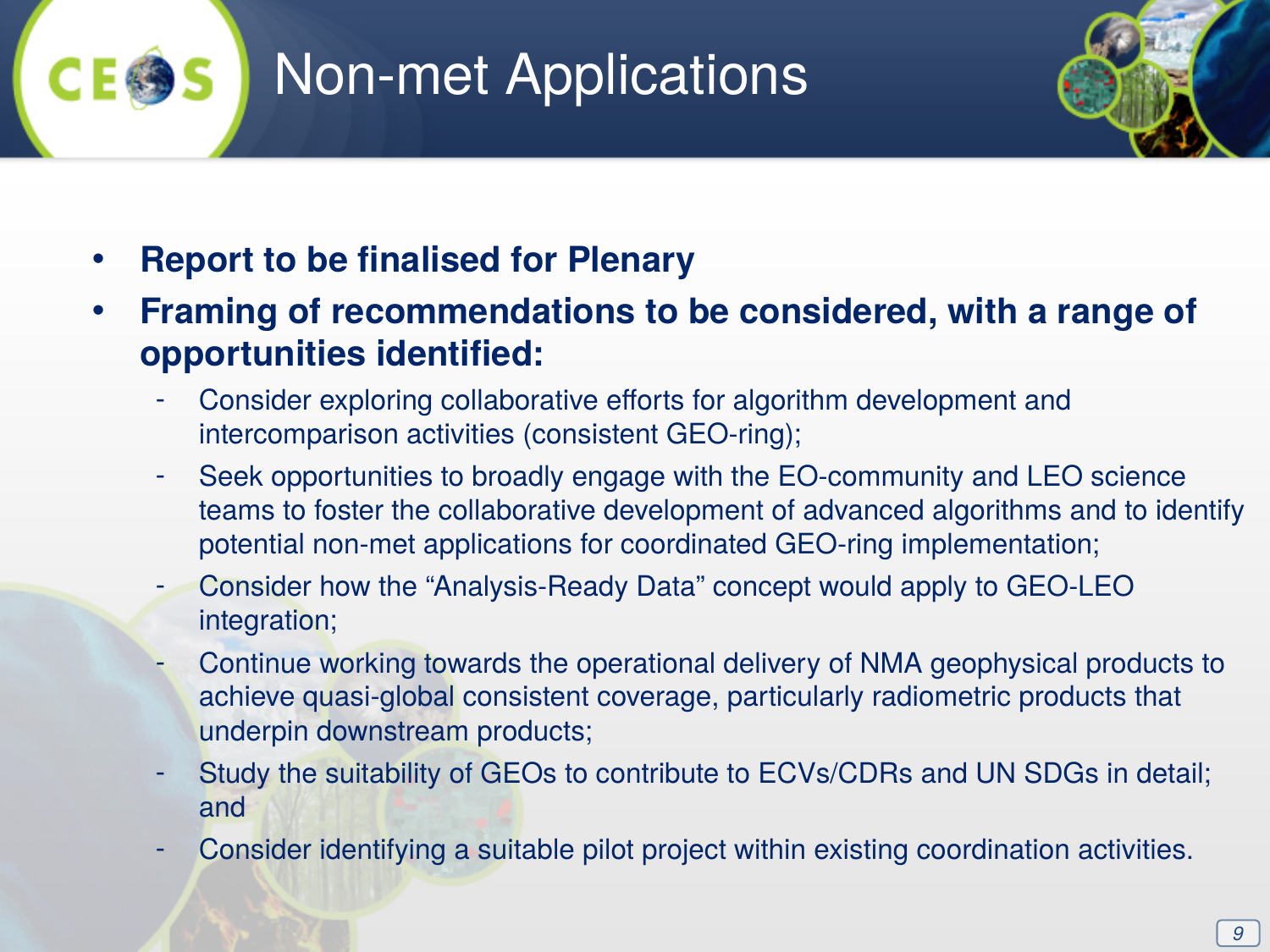

Non-met Applications

Report to be finalised for Plenary
Framing of recommendations to be considered, with a range of opportunities identified:
Consider exploring collaborative efforts for algorithm development and intercomparison activities (consistent GEO-ring);
Seek opportunities to broadly engage with the EO-community and LEO science teams to foster the collaborative development of advanced algorithms and to identify potential non-met applications for coordinated GEO-ring implementation;
Consider how the “Analysis-Ready Data” concept would apply to GEO-LEO integration;
Continue working towards the operational delivery of NMA geophysical products to achieve quasi-global consistent coverage, particularly radiometric products that underpin downstream products;
Study the suitability of GEOs to contribute to ECVs/CDRs and UN SDGs in detail; and
Consider identifying a suitable pilot project within existing coordination activities.

9